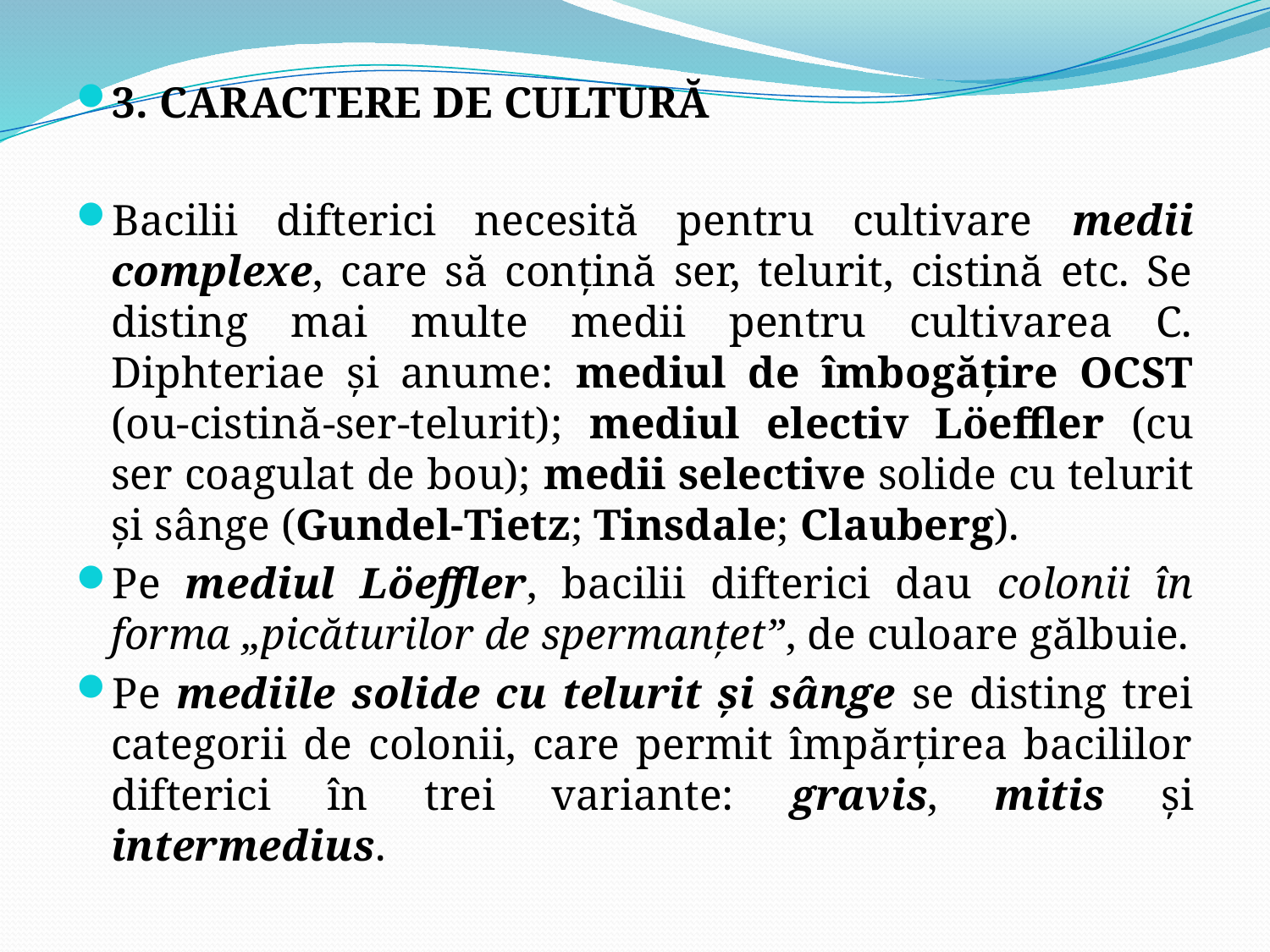

3. CARACTERE DE CULTURĂ

Bacilii difterici necesită pentru cultivare medii complexe, care să conţină ser, telurit, cistină etc. Se disting mai multe medii pentru cultivarea C. Diphteriae şi anume: mediul de îmbogăţire OCST (ou-cistină-ser-telurit); mediul electiv Löeffler (cu ser coagulat de bou); medii selective solide cu telurit şi sânge (Gundel-Tietz; Tinsdale; Clauberg).
Pe mediul Löeffler, bacilii difterici dau colonii în forma „picăturilor de spermanţet”, de culoare gălbuie.
Pe mediile solide cu telurit şi sânge se disting trei categorii de colonii, care permit împărţirea bacililor difterici în trei variante: gravis, mitis şi intermedius.